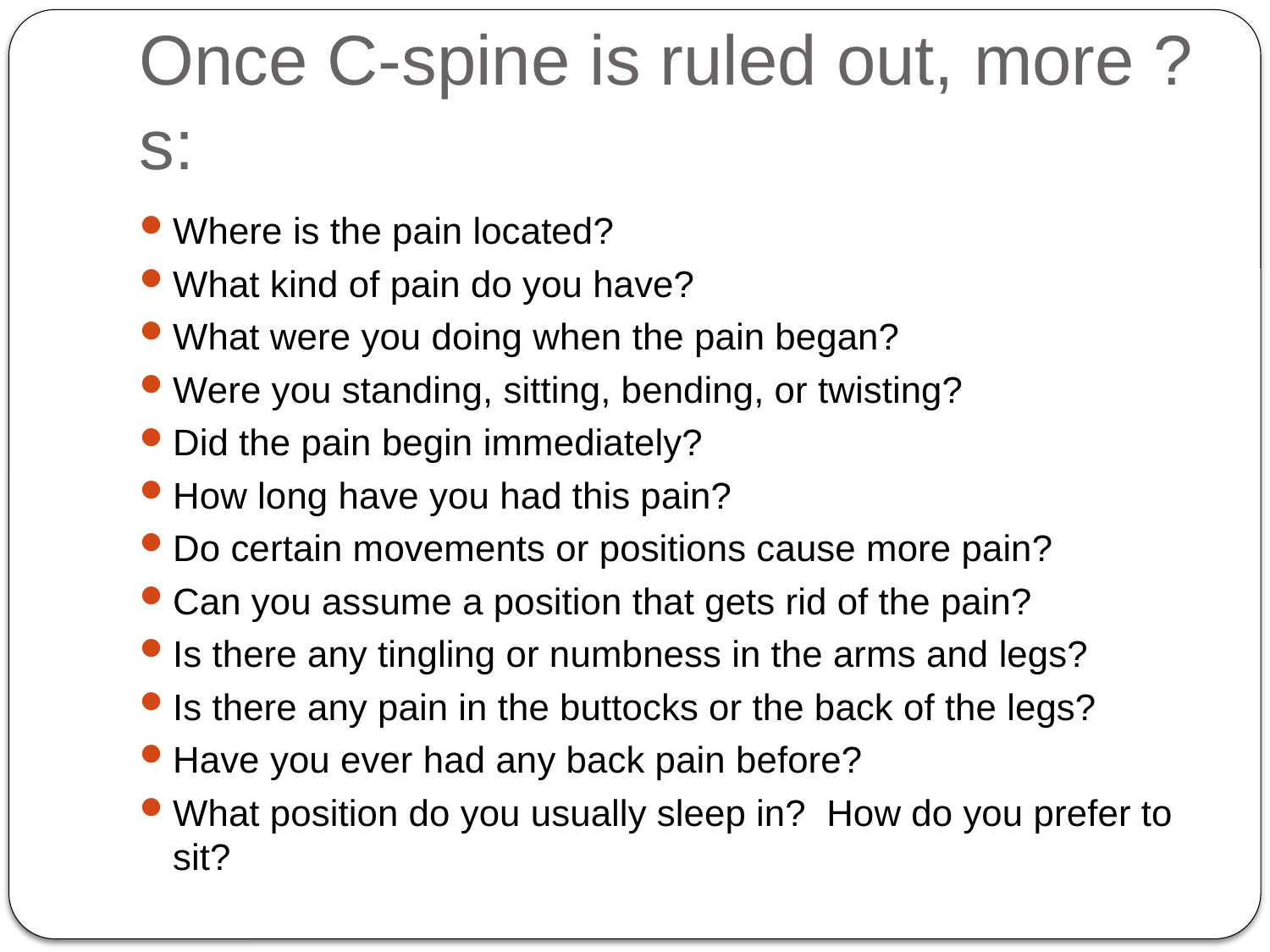

# Once C-spine is ruled out, more ?s:
Where is the pain located?
What kind of pain do you have?
What were you doing when the pain began?
Were you standing, sitting, bending, or twisting?
Did the pain begin immediately?
How long have you had this pain?
Do certain movements or positions cause more pain?
Can you assume a position that gets rid of the pain?
Is there any tingling or numbness in the arms and legs?
Is there any pain in the buttocks or the back of the legs?
Have you ever had any back pain before?
What position do you usually sleep in?  How do you prefer to sit?